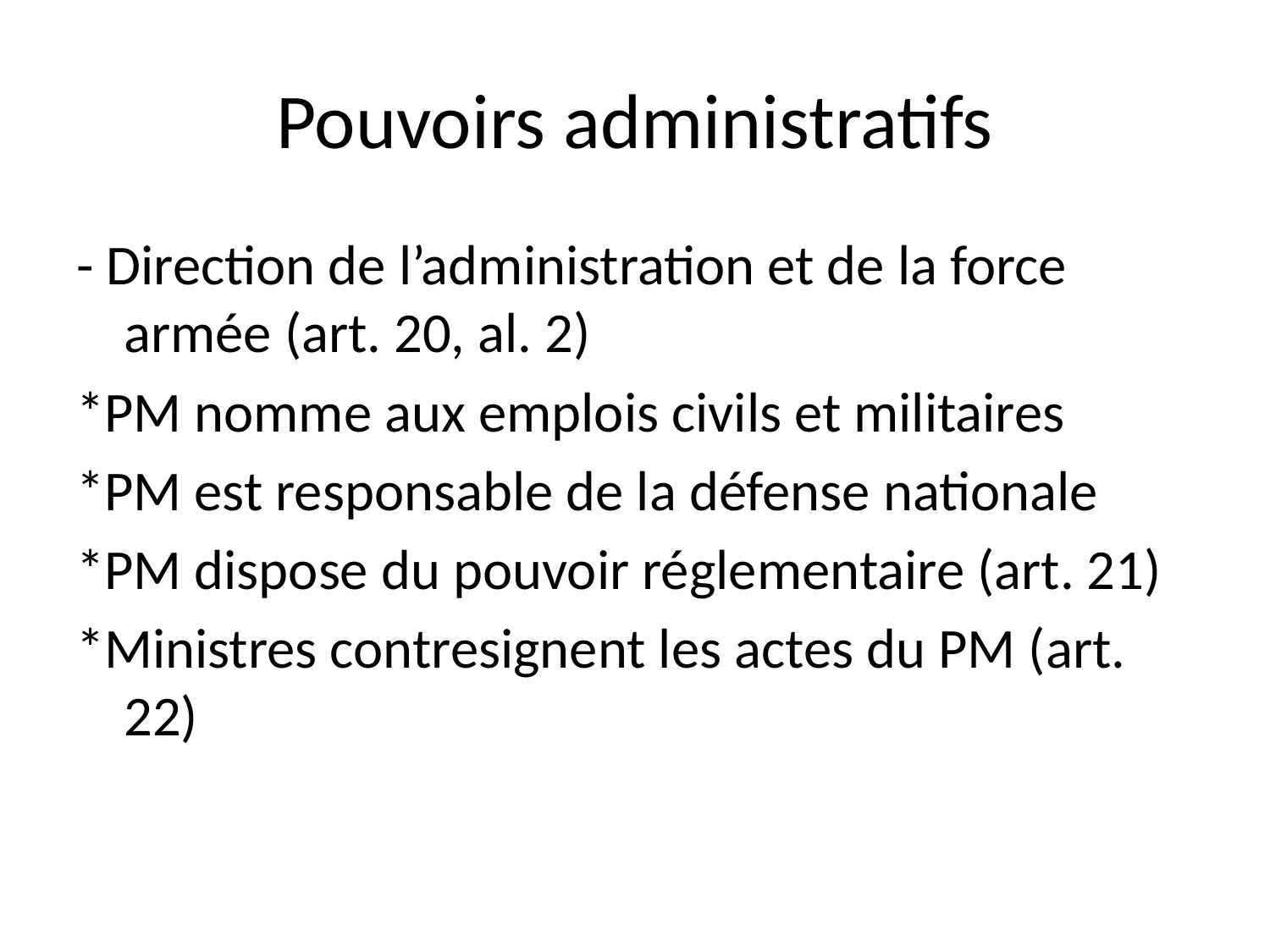

# Pouvoirs administratifs
- Direction de l’administration et de la force armée (art. 20, al. 2)
*PM nomme aux emplois civils et militaires
*PM est responsable de la défense nationale
*PM dispose du pouvoir réglementaire (art. 21)
*Ministres contresignent les actes du PM (art. 22)